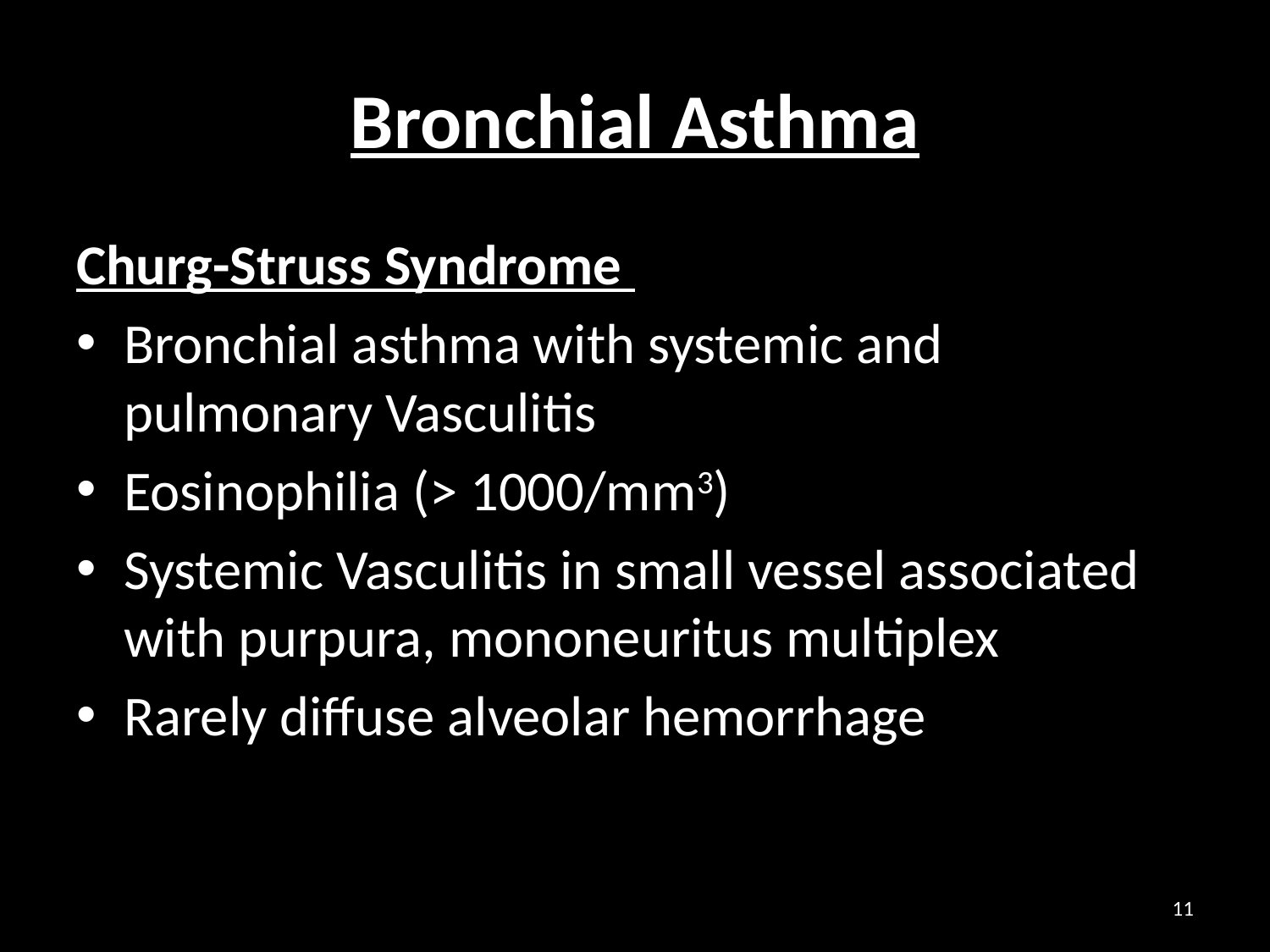

# Bronchial Asthma
Churg-Struss Syndrome
Bronchial asthma with systemic and pulmonary Vasculitis
Eosinophilia (> 1000/mm3)
Systemic Vasculitis in small vessel associated with purpura, mononeuritus multiplex
Rarely diffuse alveolar hemorrhage

11